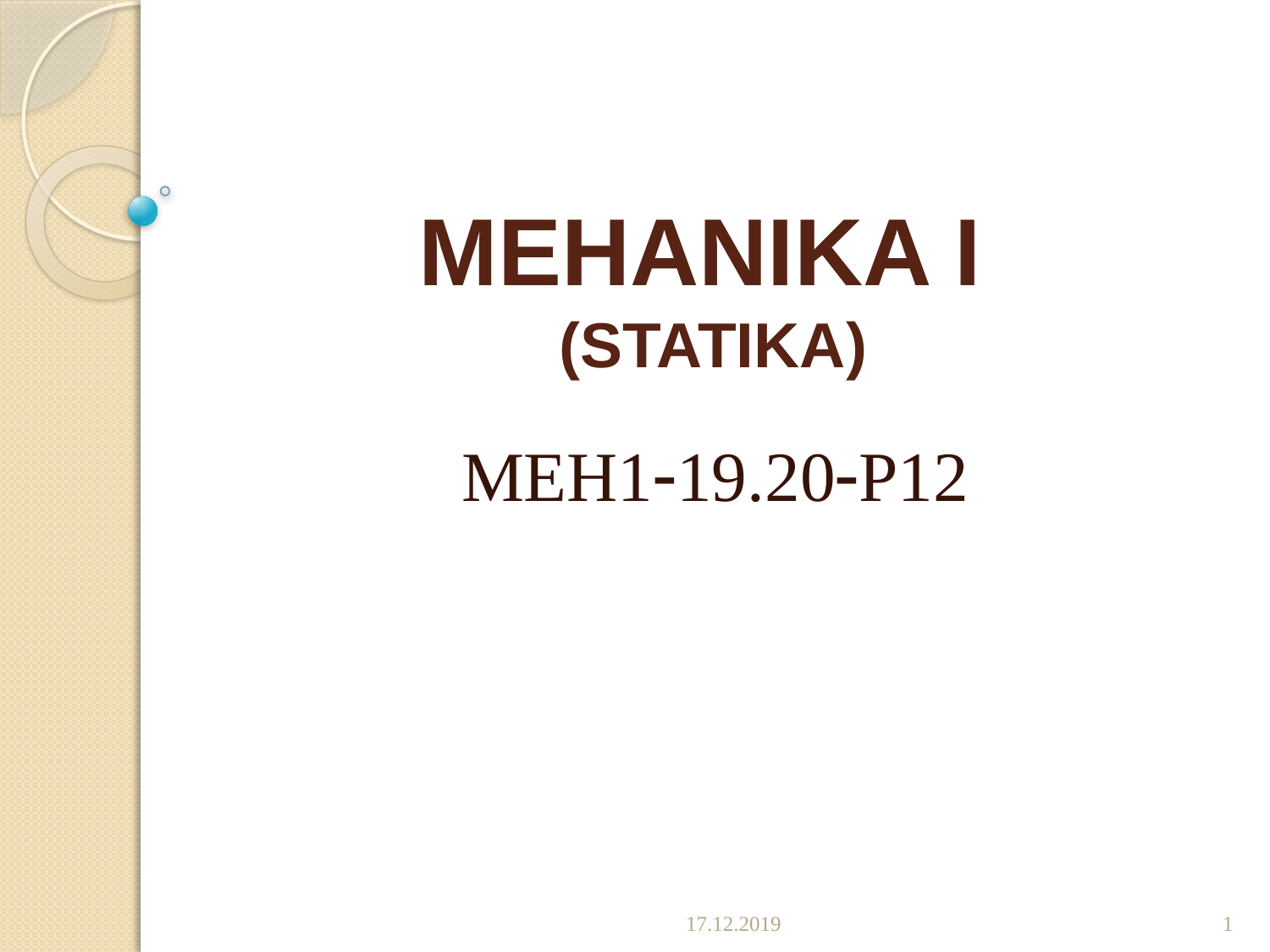

# MEHANIKA I (STATIKA)
MEH1−19.20−P12
17.12.2019
1